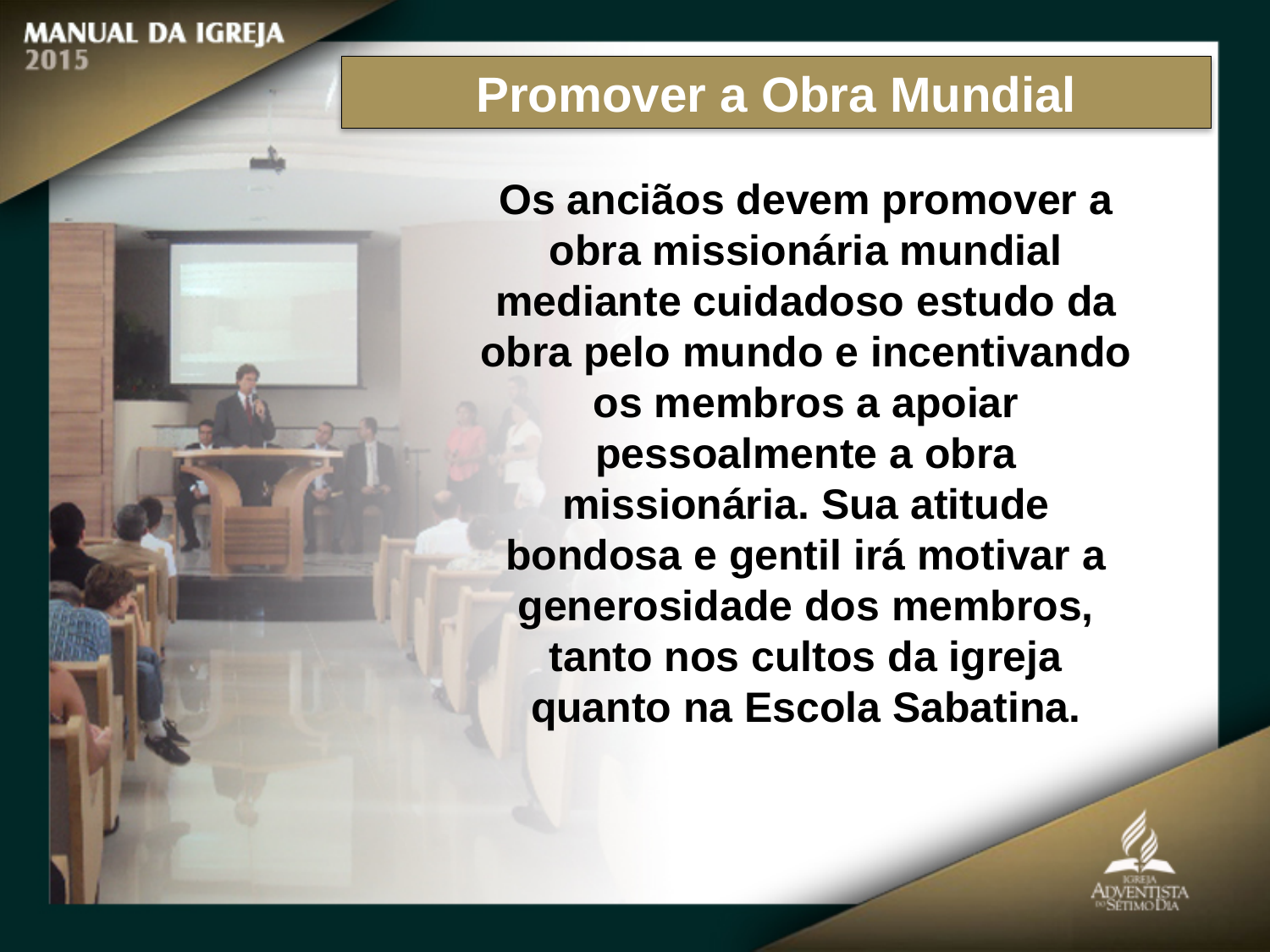

Promover a Obra Mundial
Os anciãos devem promover a obra missionária mundial mediante cuidadoso estudo da obra pelo mundo e incentivando
os membros a apoiar pessoalmente a obra missionária. Sua atitude bondosa e gentil irá motivar a generosidade dos membros, tanto nos cultos da igreja quanto na Escola Sabatina.